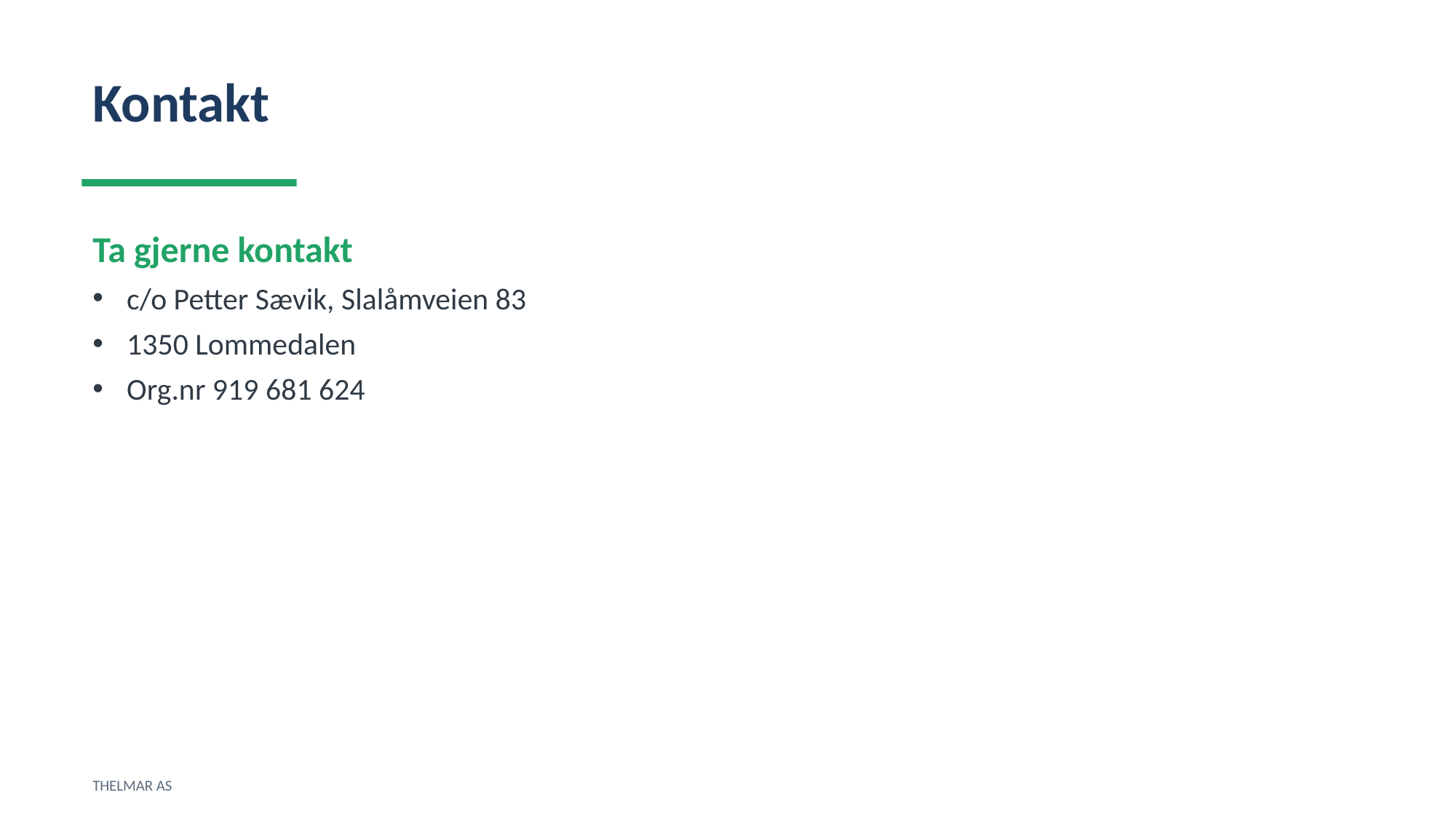

Kontakt

Ta gjerne kontakt
c/o Petter Sævik, Slalåmveien 83
1350 Lommedalen
Org.nr 919 681 624
THELMAR AS